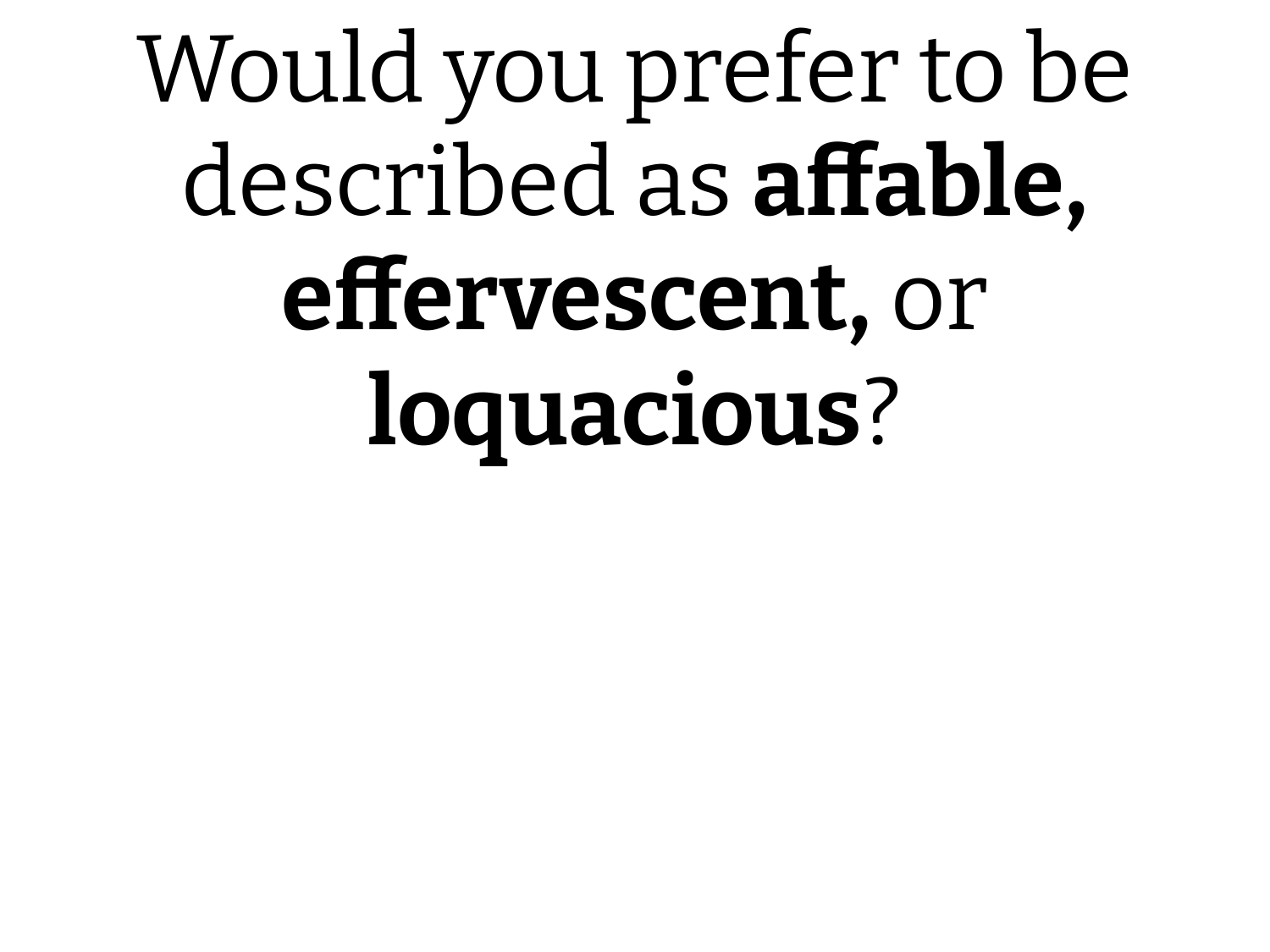

Would you prefer to be described as affable, effervescent, or loquacious?